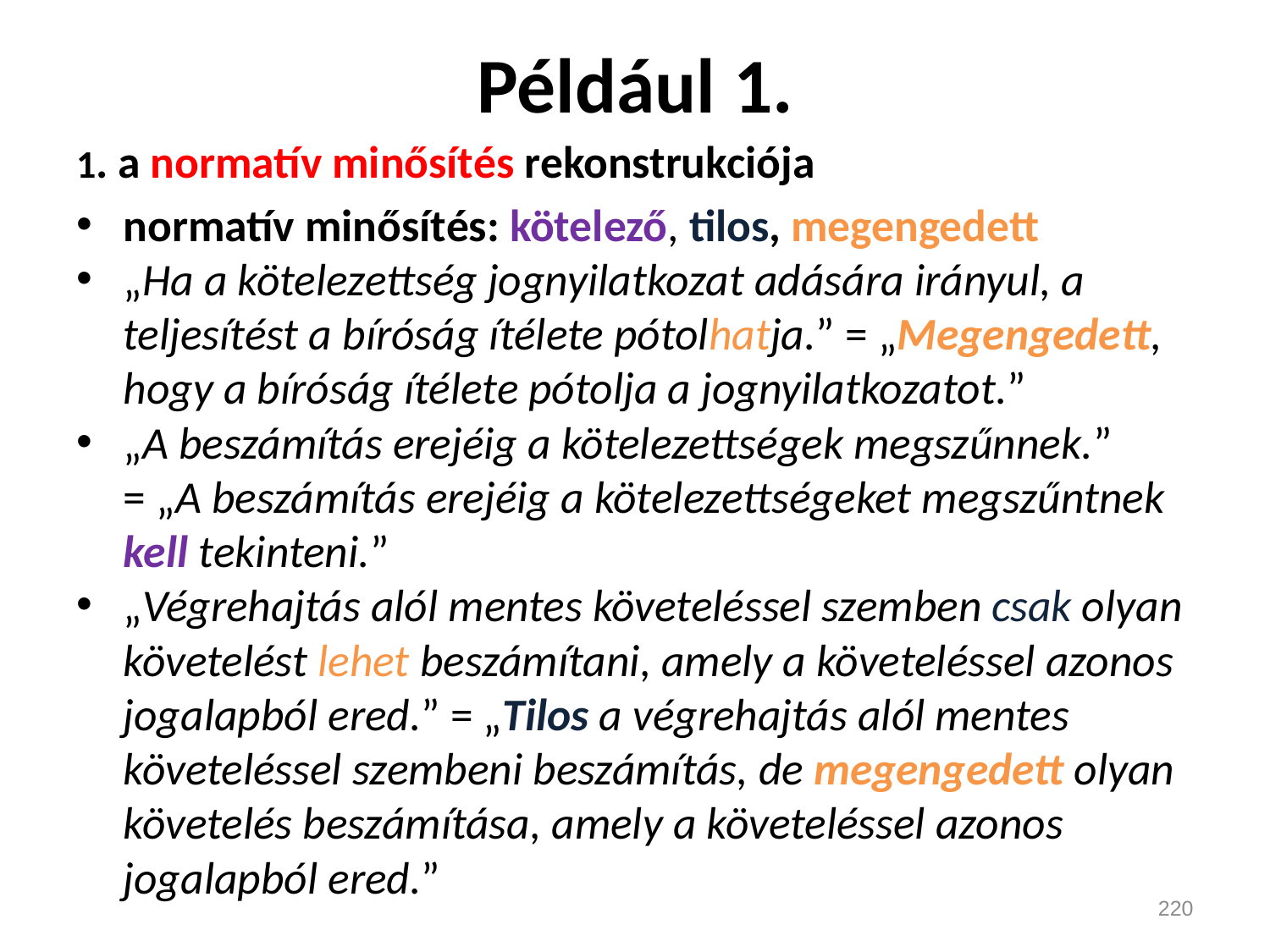

# Például 1.
1. a normatív minősítés rekonstrukciója
normatív minősítés: kötelező, tilos, megengedett
„Ha a kötelezettség jognyilatkozat adására irányul, a teljesítést a bíróság ítélete pótolhatja.” = „Megengedett,
hogy a bíróság ítélete pótolja a jognyilatkozatot.”
„A beszámítás erejéig a kötelezettségek megszűnnek.”
= „A beszámítás erejéig a kötelezettségeket megszűntnek
kell tekinteni.”
„Végrehajtás alól mentes követeléssel szemben csak olyan követelést lehet beszámítani, amely a követeléssel azonos jogalapból ered.” = „Tilos a végrehajtás alól mentes követeléssel szembeni beszámítás, de megengedett olyan követelés beszámítása, amely a követeléssel azonos jogalapból ered.”
220